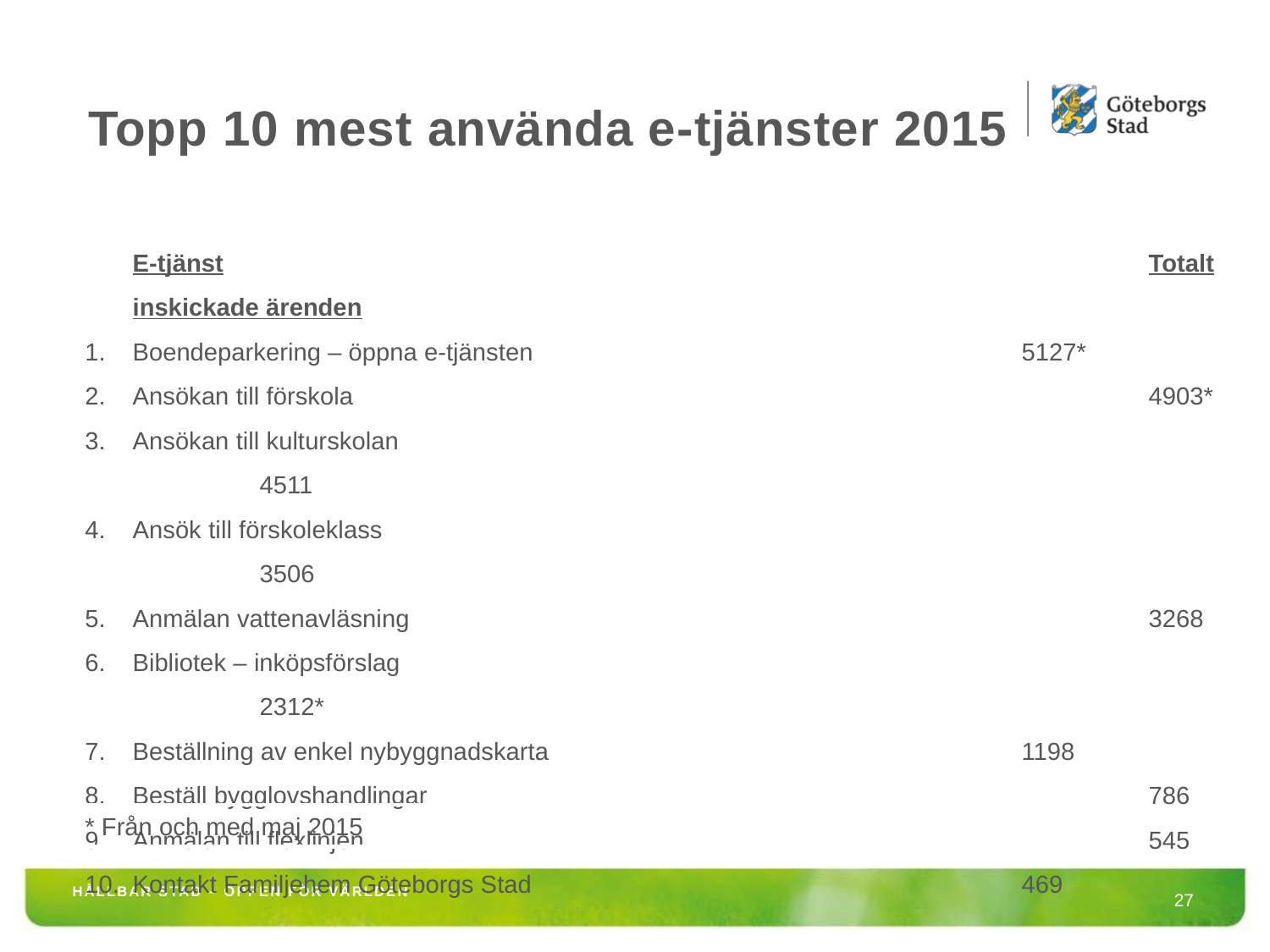

Topp 10 mest använda e-tjänster 2015
	E-tjänst								Totalt inskickade ärenden
Boendeparkering – öppna e-tjänsten				5127*
Ansökan till förskola							4903*
Ansökan till kulturskolan							4511
Ansök till förskoleklass 							3506
Anmälan vattenavläsning 						3268
Bibliotek – inköpsförslag							2312*
Beställning av enkel nybyggnadskarta 				1198
Beställ bygglovshandlingar 						786
Anmälan till flexlinjen 							545
Kontakt Familjehem Göteborgs Stad				469
* Från och med maj 2015
HÅLLBAR STAD – ÖPPEN FÖR VÄRLDEN

27